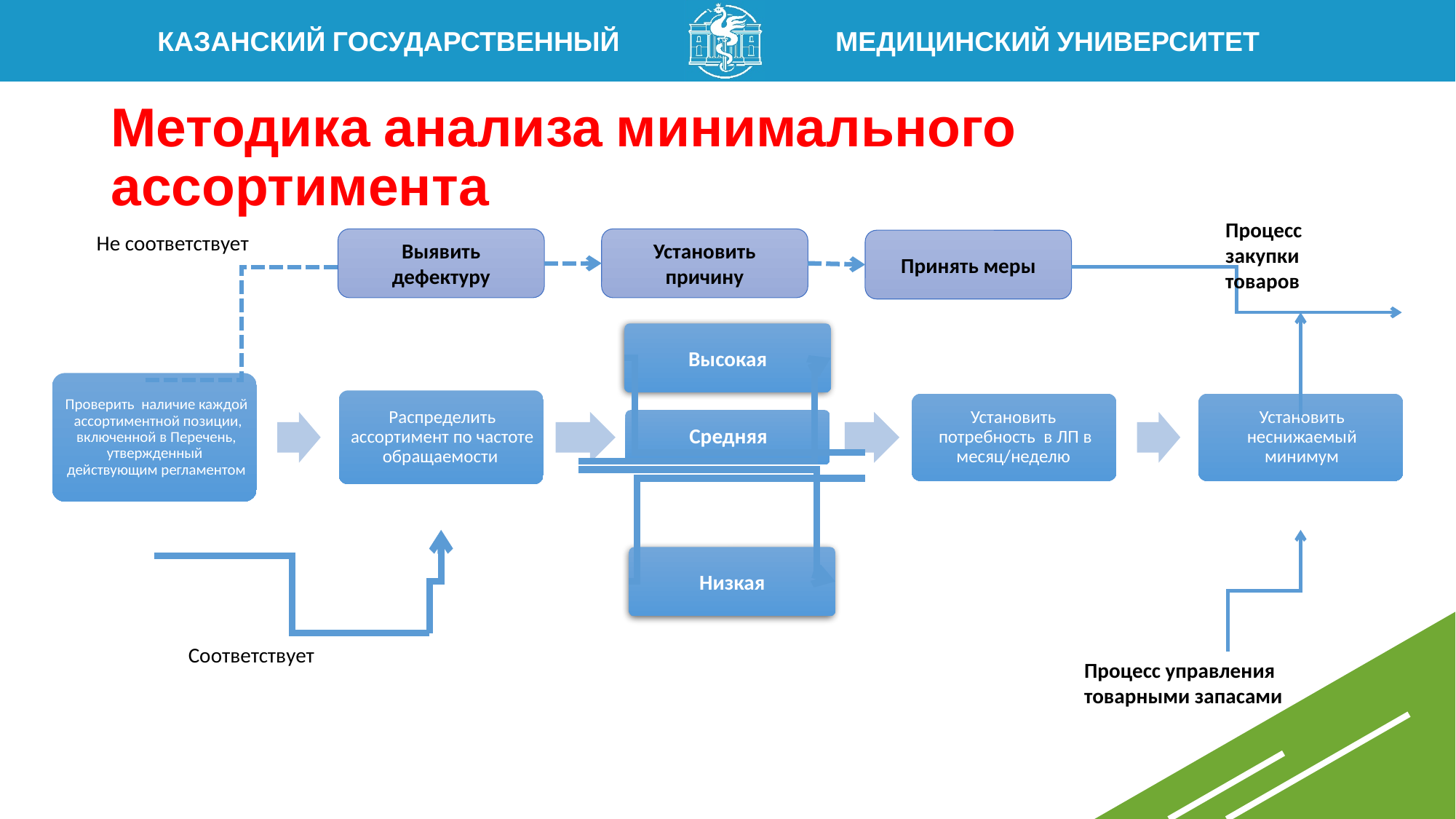

# Методика анализа минимального ассортимента
Проверить  наличие каждой  ассортиментной позиции, включенной в Перечень, утвержденный  действующим регламентом

Распределить ассортимент по частоте обращаемости

Средняя

Установить  потребность  в ЛП в месяц/неделю

Установить неснижаемый минимум
Процесс закупки товаров
Не соответствует
Выявить дефектуру
Установить причину
Принять меры
Высокая
Низкая
Соответствует
Процесс управления товарными запасами
18